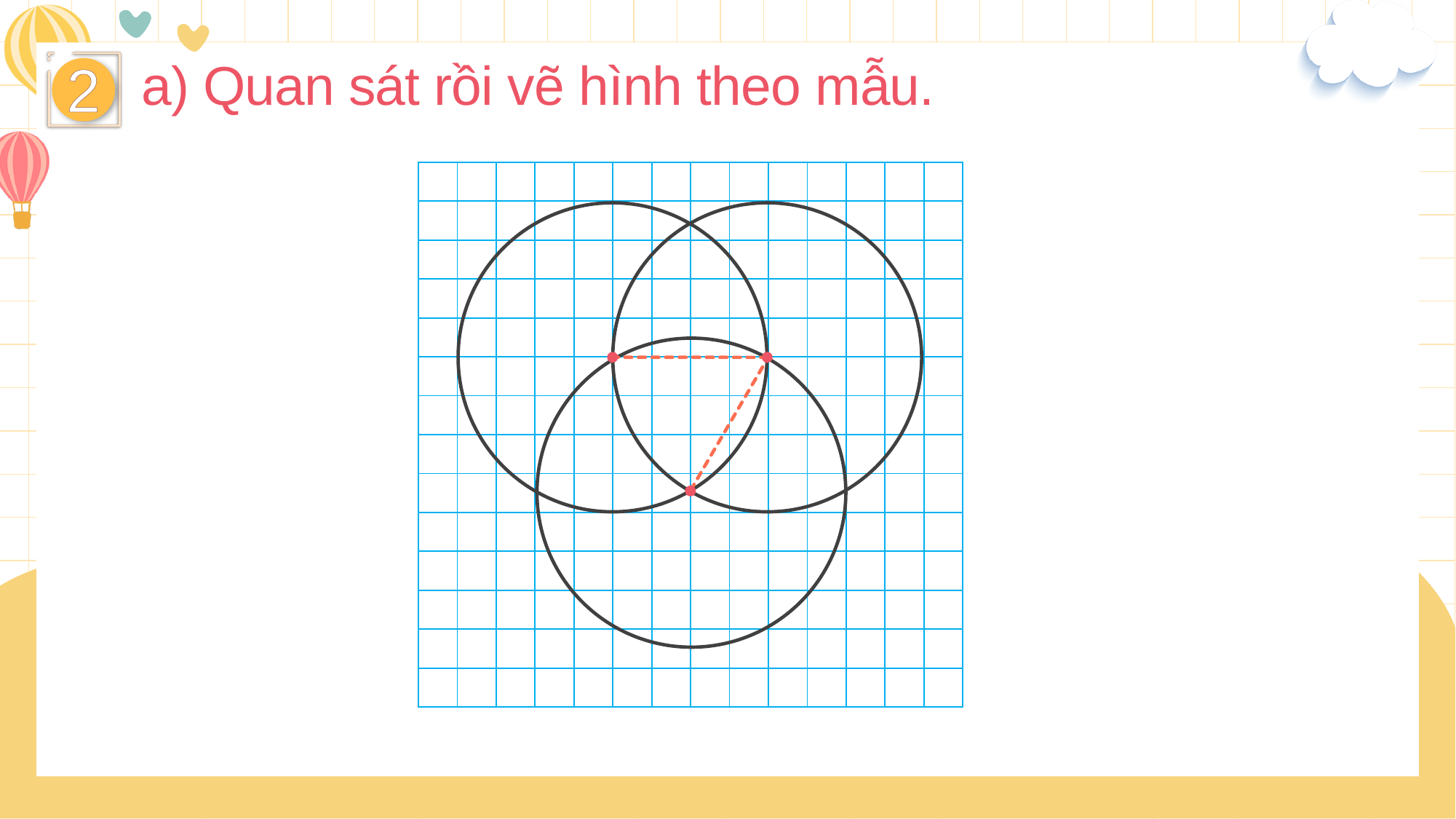

a) Quan sát rồi vẽ hình theo mẫu.
2

|  |  |  |  |  |  |  |  |  |  |  |  |  |  |
| --- | --- | --- | --- | --- | --- | --- | --- | --- | --- | --- | --- | --- | --- |
|  |  |  |  |  |  |  |  |  |  |  |  |  |  |
|  |  |  |  |  |  |  |  |  |  |  |  |  |  |
|  |  |  |  |  |  |  |  |  |  |  |  |  |  |
|  |  |  |  |  |  |  |  |  |  |  |  |  |  |
|  |  |  |  |  |  |  |  |  |  |  |  |  |  |
|  |  |  |  |  |  |  |  |  |  |  |  |  |  |
|  |  |  |  |  |  |  |  |  |  |  |  |  |  |
|  |  |  |  |  |  |  |  |  |  |  |  |  |  |
|  |  |  |  |  |  |  |  |  |  |  |  |  |  |
|  |  |  |  |  |  |  |  |  |  |  |  |  |  |
|  |  |  |  |  |  |  |  |  |  |  |  |  |  |
|  |  |  |  |  |  |  |  |  |  |  |  |  |  |
|  |  |  |  |  |  |  |  |  |  |  |  |  |  |